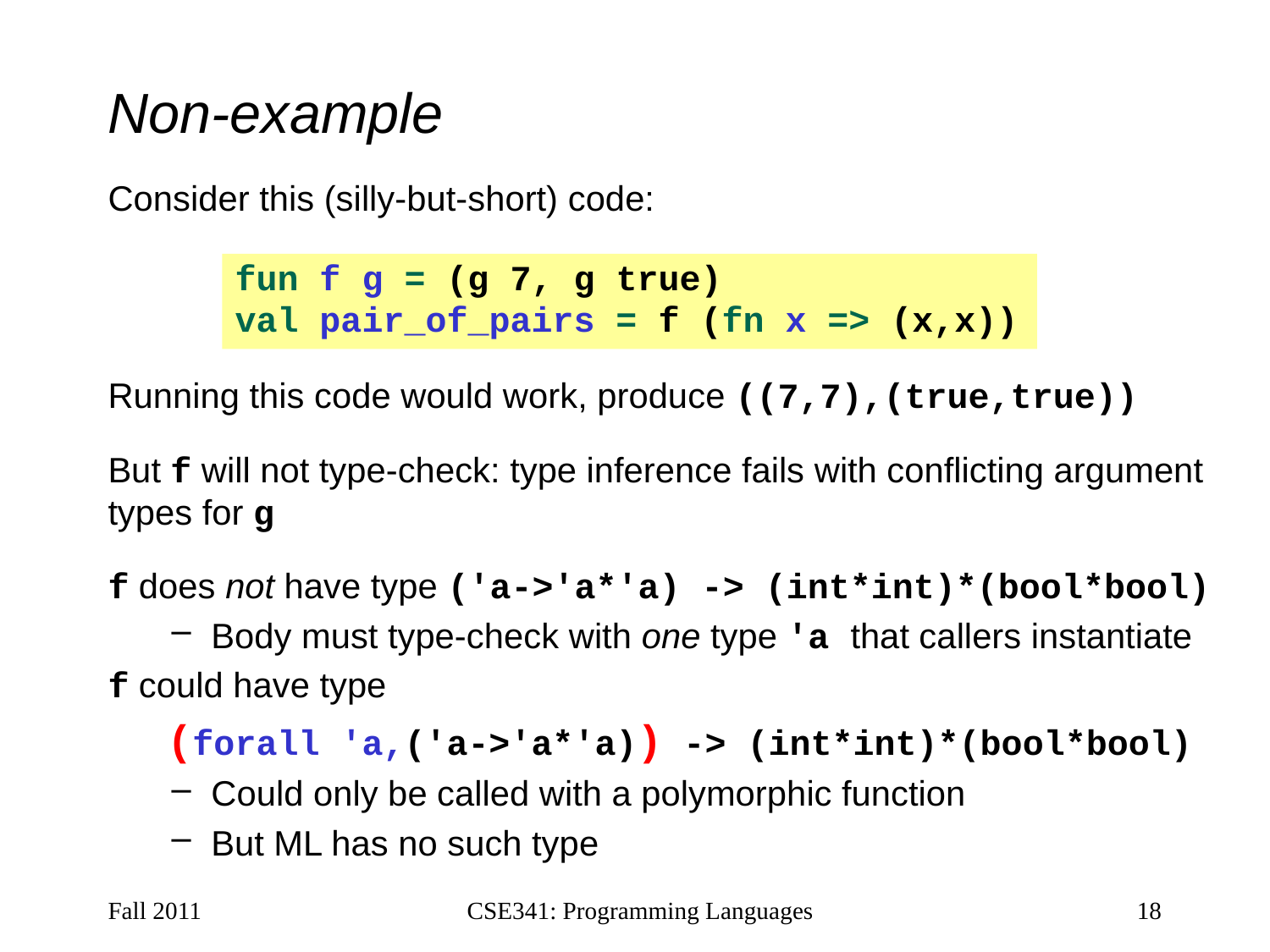

# Non-example
Consider this (silly-but-short) code:

Running this code would work, produce ((7,7),(true,true))

But f will not type-check: type inference fails with conflicting argument types for g

f does not have type ('a->'a*'a) -> (int*int)*(bool*bool)
Body must type-check with one type 'a that callers instantiate
f could have type
     (forall 'a,('a->'a*'a)) -> (int*int)*(bool*bool)
Could only be called with a polymorphic function
But ML has no such type

fun f g = (g 7, g true)
val pair_of_pairs = f (fn x => (x,x))
Fall 2011
CSE341: Programming Languages
18